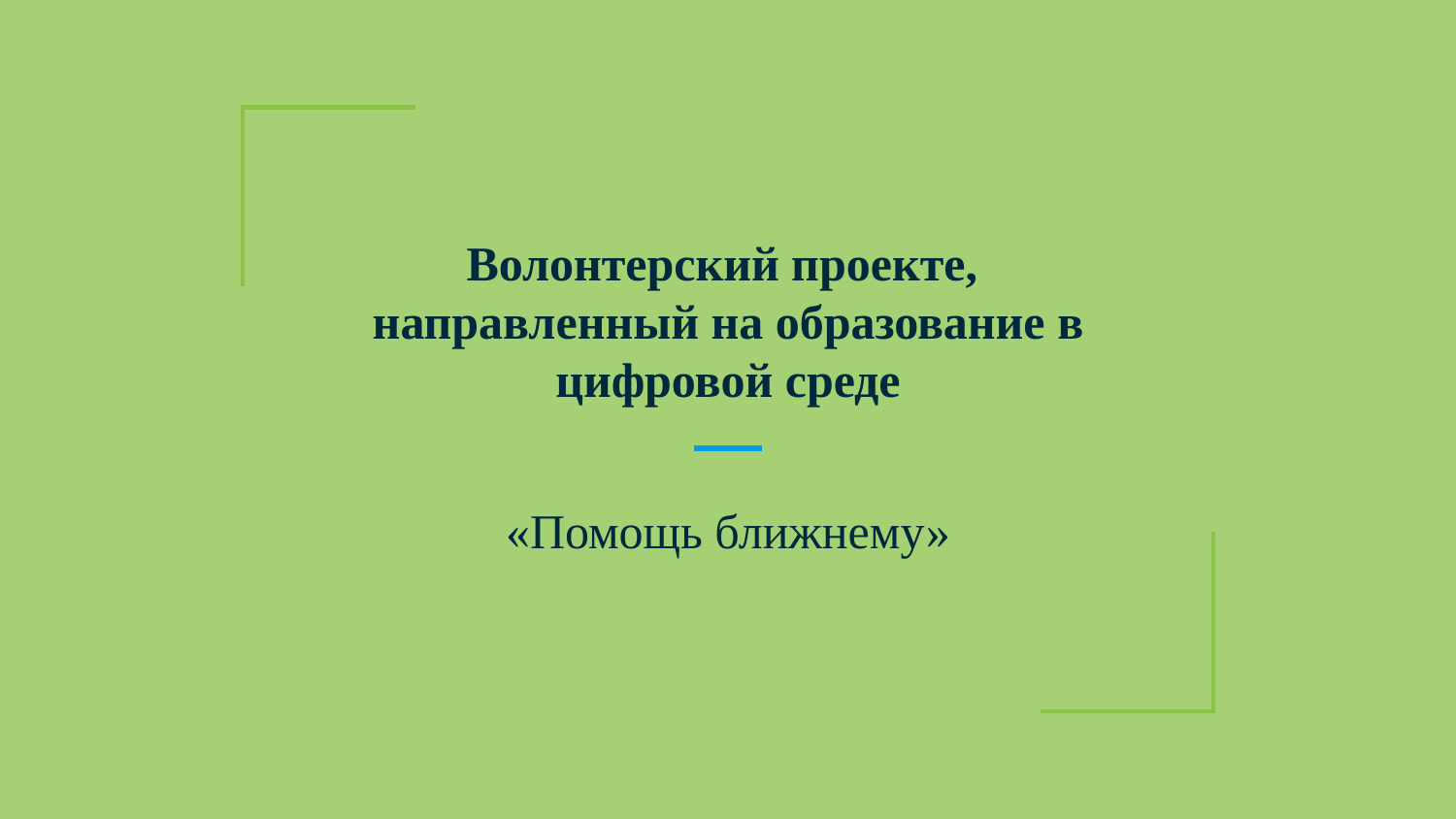

# Волонтерский проекте, направленный на образование в цифровой среде
«Помощь ближнему»